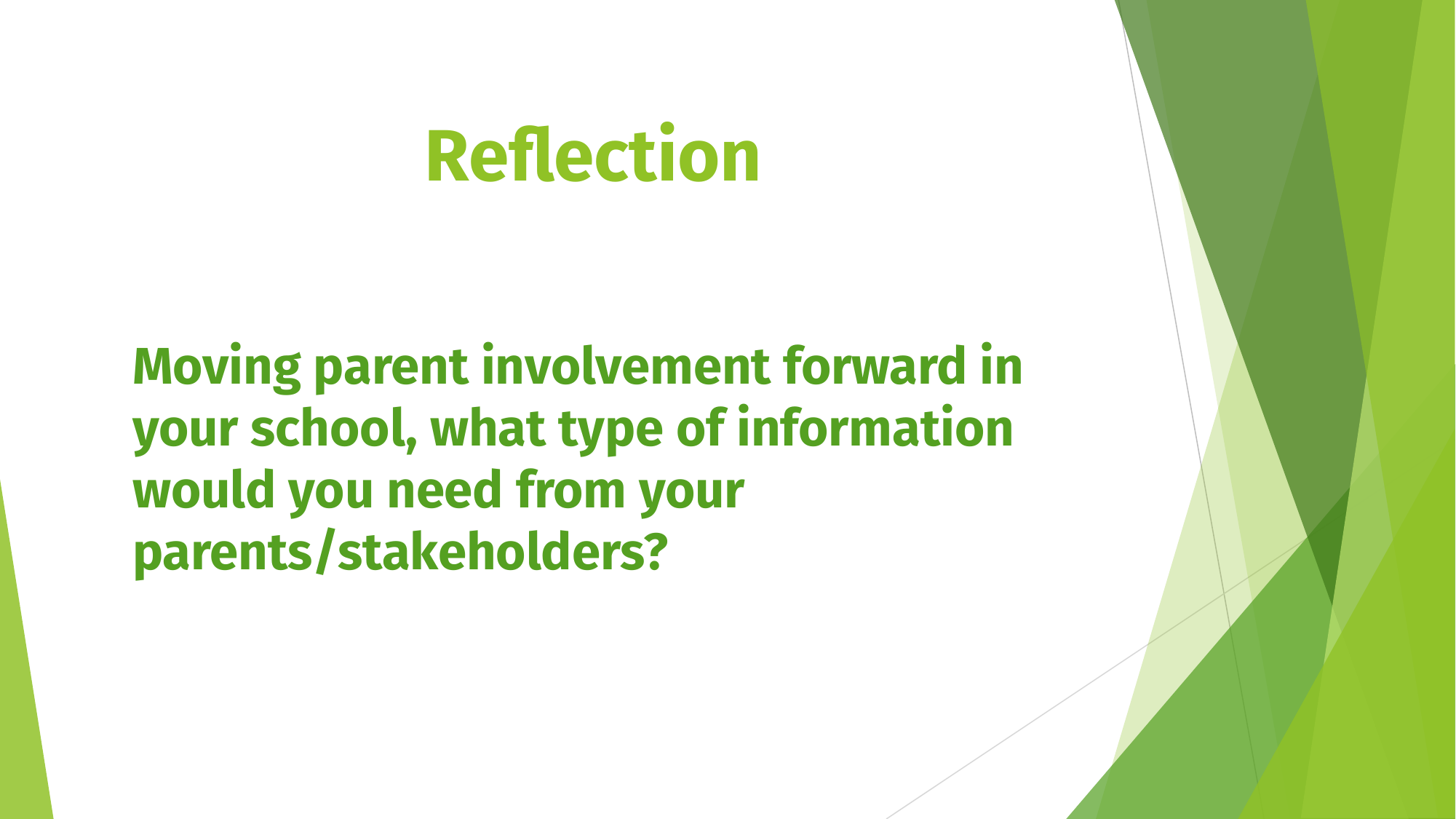

# Reflection
Moving parent involvement forward in your school, what type of information would you need from your parents/stakeholders?